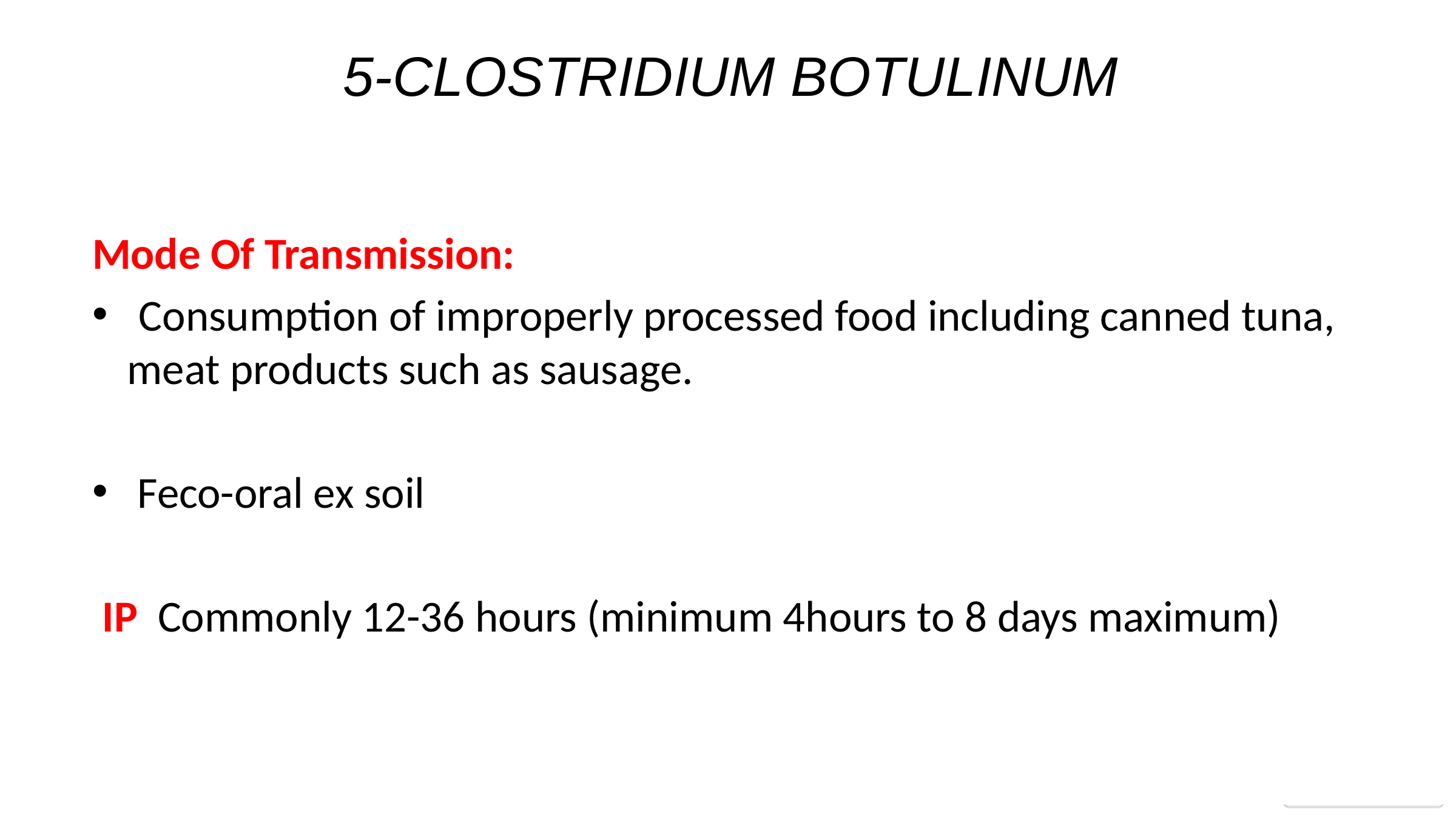

5-CLOSTRIDIUM BOTULINUM
 ﻿
Mode Of Transmission:
 ﻿Consumption of improperly processed food including canned tuna, meat products such as sausage.

 Feco-oral ex soil

 IP  Commonly 12-36 hours (minimum 4hours to 8 days maximum)